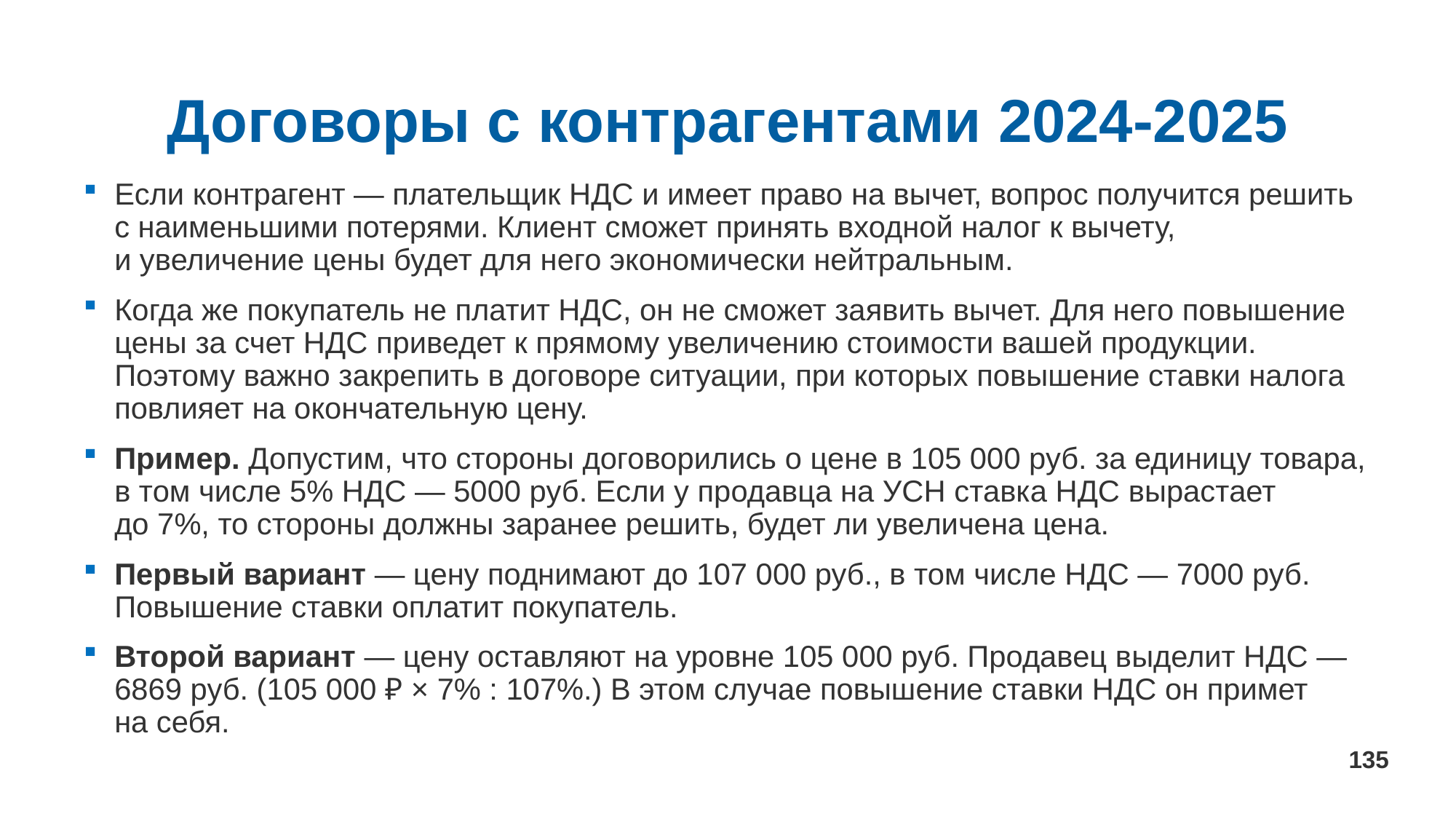

# Договоры с контрагентами 2024-2025
Если контрагент — плательщик НДС и имеет право на вычет, вопрос получится решить с наименьшими потерями. Клиент сможет принять входной налог к вычету, и увеличение цены будет для него экономически нейтральным.
Когда же покупатель не платит НДС, он не сможет заявить вычет. Для него повышение цены за счет НДС приведет к прямому увеличению стоимости вашей продукции. Поэтому важно закрепить в договоре ситуации, при которых повышение ставки налога повлияет на окончательную цену.
Пример. Допустим, что стороны договорились о цене в 105 000 руб. за единицу товара, в том числе 5% НДС — 5000 руб. Если у продавца на УСН ставка НДС вырастает до 7%, то стороны должны заранее решить, будет ли увеличена цена.
Первый вариант — цену поднимают до 107 000 руб., в том числе НДС — 7000 руб. Повышение ставки оплатит покупатель.
Второй вариант — цену оставляют на уровне 105 000 руб. Продавец выделит НДС — 6869 руб. (105 000 ₽ × 7% : 107%.) В этом случае повышение ставки НДС он примет на себя.